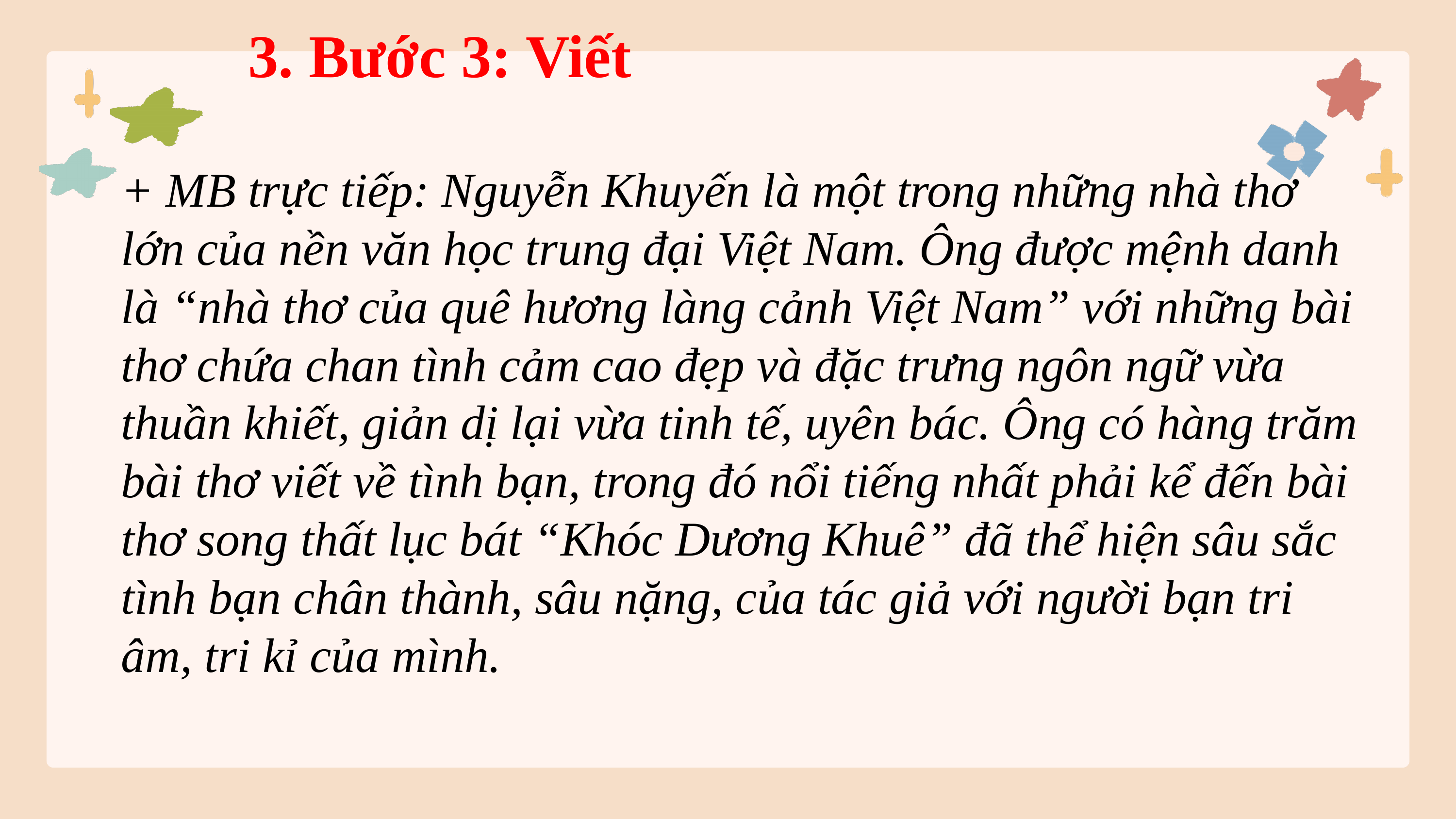

3. Bước 3: Viết

+ MB trực tiếp: Nguyễn Khuyến là một trong những nhà thơ lớn của nền văn học trung đại Việt Nam. Ông được mệnh danh là “nhà thơ của quê hương làng cảnh Việt Nam” với những bài thơ chứa chan tình cảm cao đẹp và đặc trưng ngôn ngữ vừa thuần khiết, giản dị lại vừa tinh tế, uyên bác. Ông có hàng trăm bài thơ viết về tình bạn, trong đó nổi tiếng nhất phải kể đến bài thơ song thất lục bát “Khóc Dương Khuê” đã thể hiện sâu sắc tình bạn chân thành, sâu nặng, của tác giả với người bạn tri âm, tri kỉ của mình.